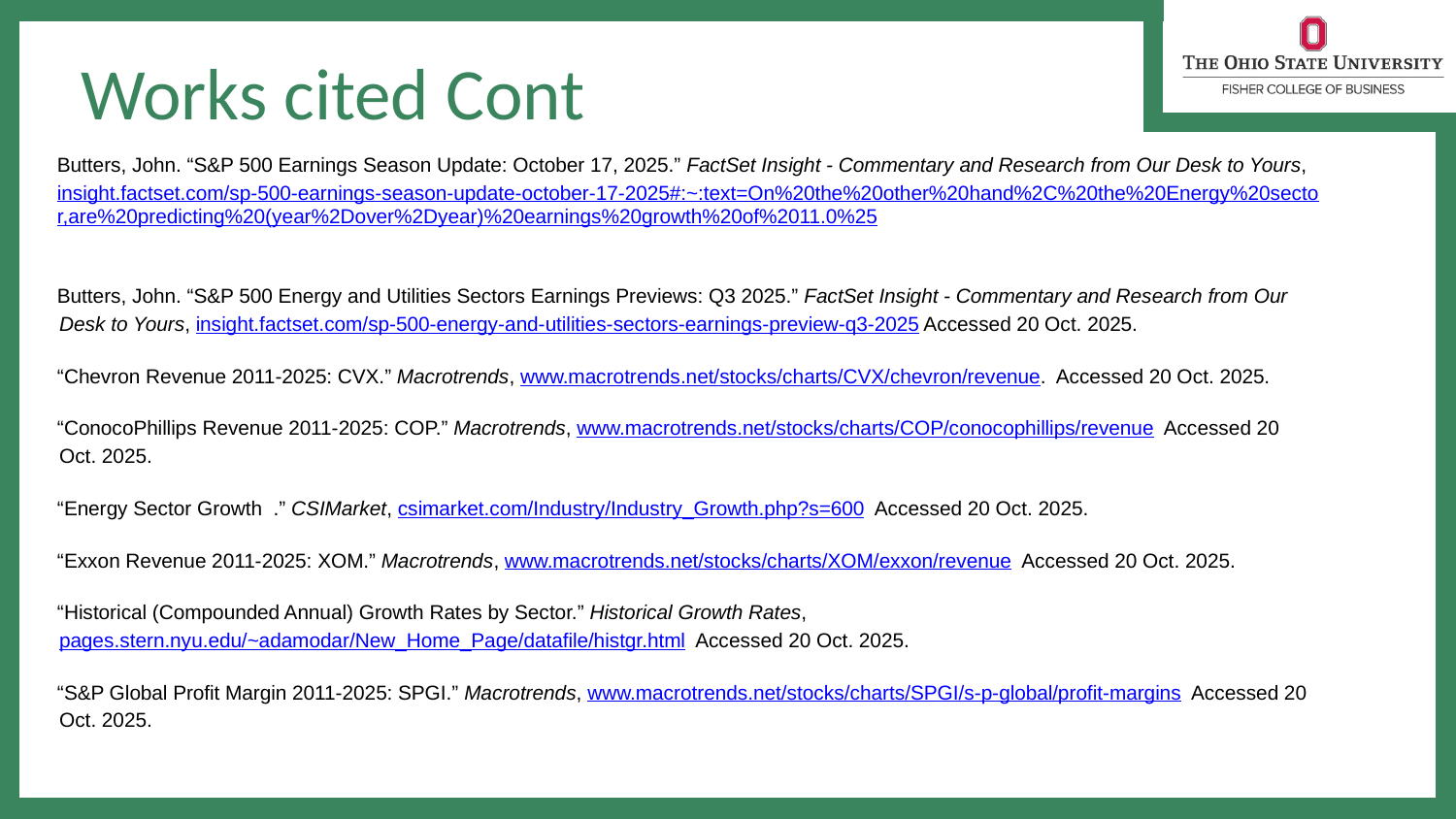

Works cited Cont

Butters, John. “S&P 500 Earnings Season Update: October 17, 2025.” FactSet Insight - Commentary and Research from Our Desk to Yours, insight.factset.com/sp-500-earnings-season-update-october-17-2025#:~:text=On%20the%20other%20hand%2C%20the%20Energy%20sector,are%20predicting%20(year%2Dover%2Dyear)%20earnings%20growth%20of%2011.0%25
Butters, John. “S&P 500 Energy and Utilities Sectors Earnings Previews: Q3 2025.” FactSet Insight - Commentary and Research from Our Desk to Yours, insight.factset.com/sp-500-energy-and-utilities-sectors-earnings-preview-q3-2025 Accessed 20 Oct. 2025.
“Chevron Revenue 2011-2025: CVX.” Macrotrends, www.macrotrends.net/stocks/charts/CVX/chevron/revenue.  Accessed 20 Oct. 2025.
“ConocoPhillips Revenue 2011-2025: COP.” Macrotrends, www.macrotrends.net/stocks/charts/COP/conocophillips/revenue  Accessed 20 Oct. 2025.
“Energy Sector Growth  .” CSIMarket, csimarket.com/Industry/Industry_Growth.php?s=600  Accessed 20 Oct. 2025.
“Exxon Revenue 2011-2025: XOM.” Macrotrends, www.macrotrends.net/stocks/charts/XOM/exxon/revenue  Accessed 20 Oct. 2025.
“Historical (Compounded Annual) Growth Rates by Sector.” Historical Growth Rates, pages.stern.nyu.edu/~adamodar/New_Home_Page/datafile/histgr.html  Accessed 20 Oct. 2025.
“S&P Global Profit Margin 2011-2025: SPGI.” Macrotrends, www.macrotrends.net/stocks/charts/SPGI/s-p-global/profit-margins  Accessed 20 Oct. 2025.